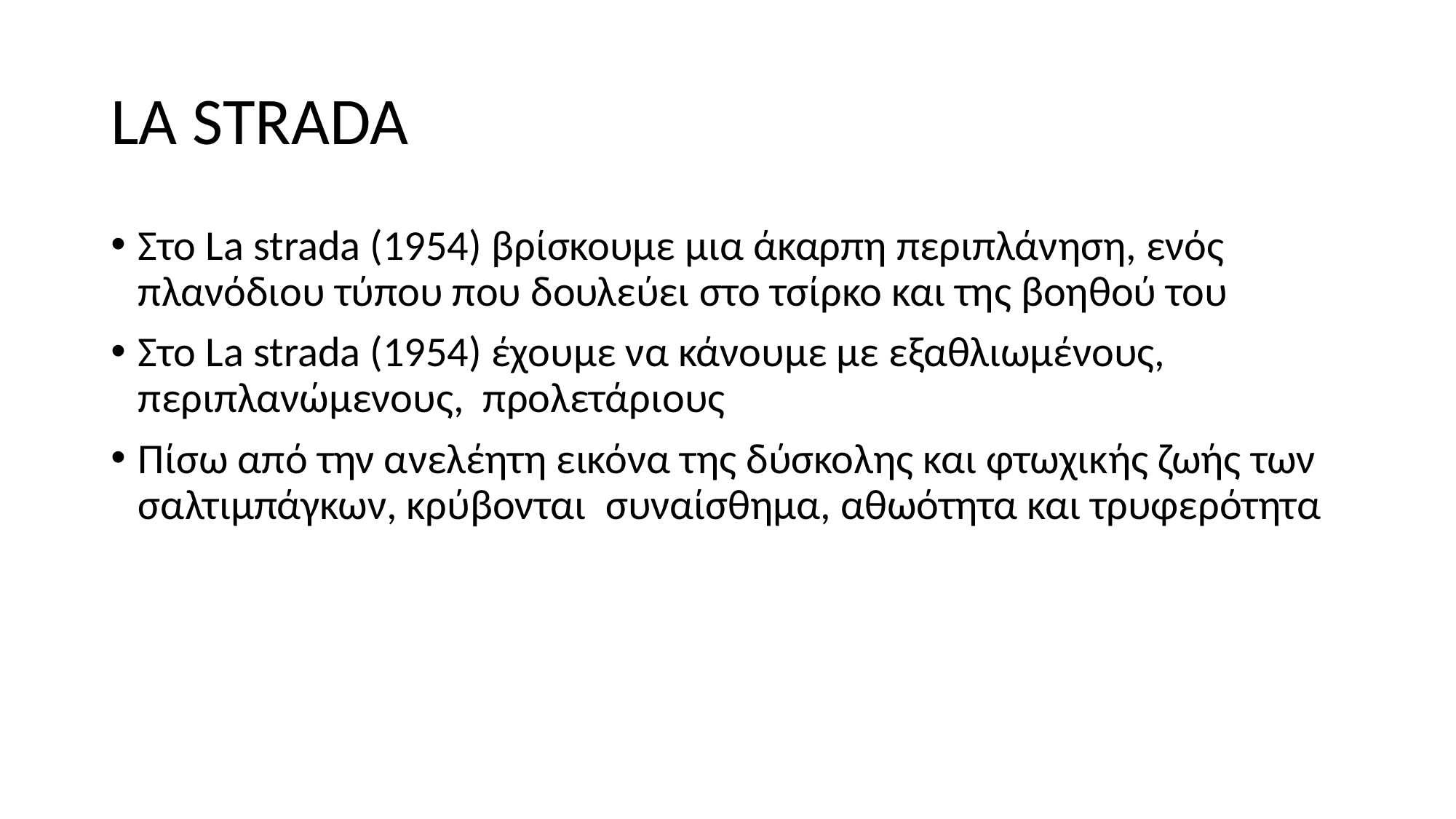

# LA STRADA
Στο La strada (1954) βρίσκουμε μια άκαρπη περιπλάνηση, ενός πλανόδιου τύπου που δουλεύει στο τσίρκο και της βοηθού του
Στο La strada (1954) έχουμε να κάνουμε με εξαθλιωμένους, περιπλανώμενους,  προλετάριους
Πίσω από την ανελέητη εικόνα της δύσκολης και φτωχικής ζωής των σαλτιμπάγκων, κρύβονται  συναίσθημα, αθωότητα και τρυφερότητα